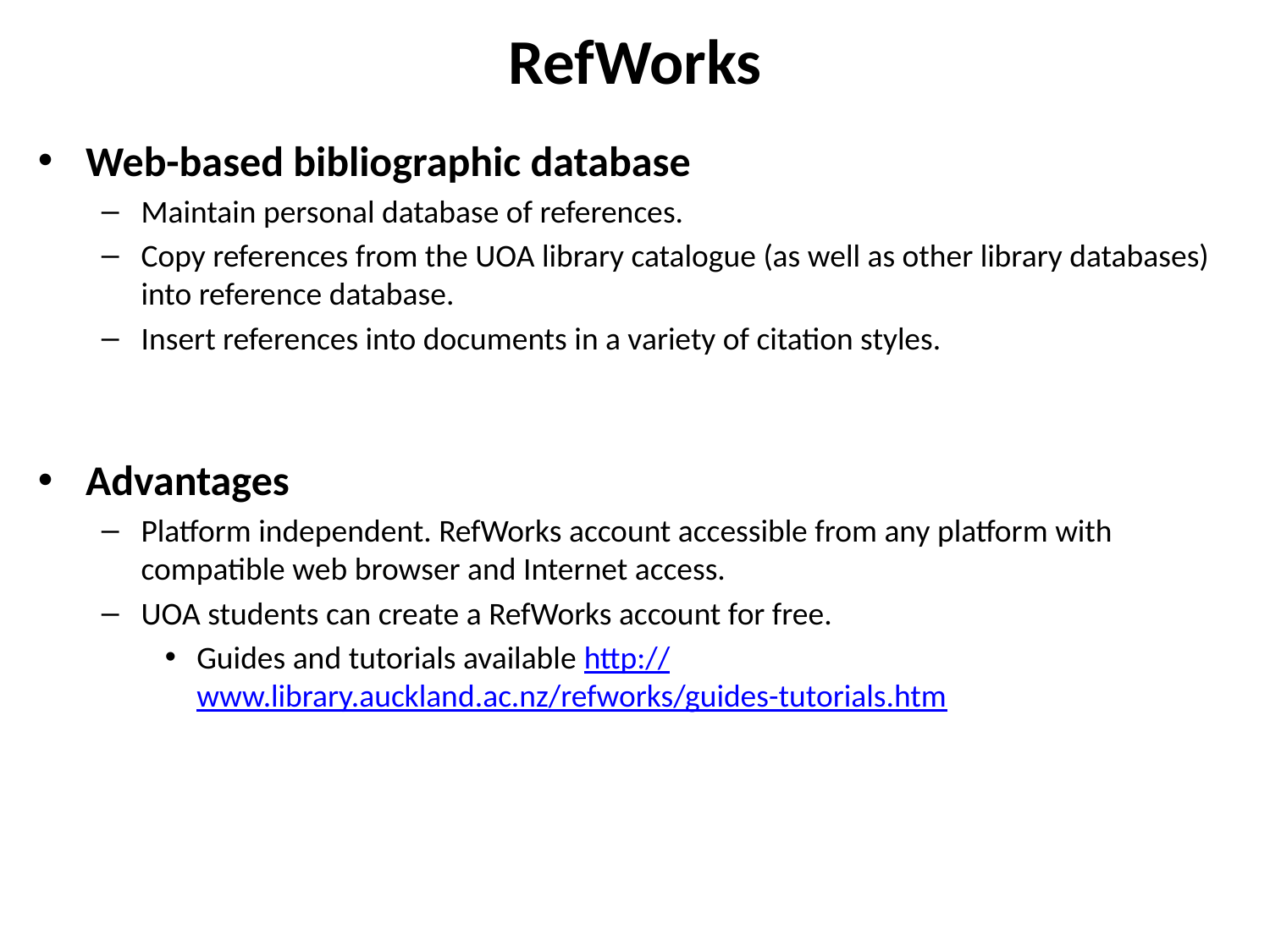

# RefWorks
Web-based bibliographic database
Maintain personal database of references.
Copy references from the UOA library catalogue (as well as other library databases) into reference database.
Insert references into documents in a variety of citation styles.

Advantages
Platform independent. RefWorks account accessible from any platform with compatible web browser and Internet access.
UOA students can create a RefWorks account for free.
Guides and tutorials available http://www.library.auckland.ac.nz/refworks/guides-tutorials.htm

http://www.library.auckland.ac.nz/endnote/endnote.htm